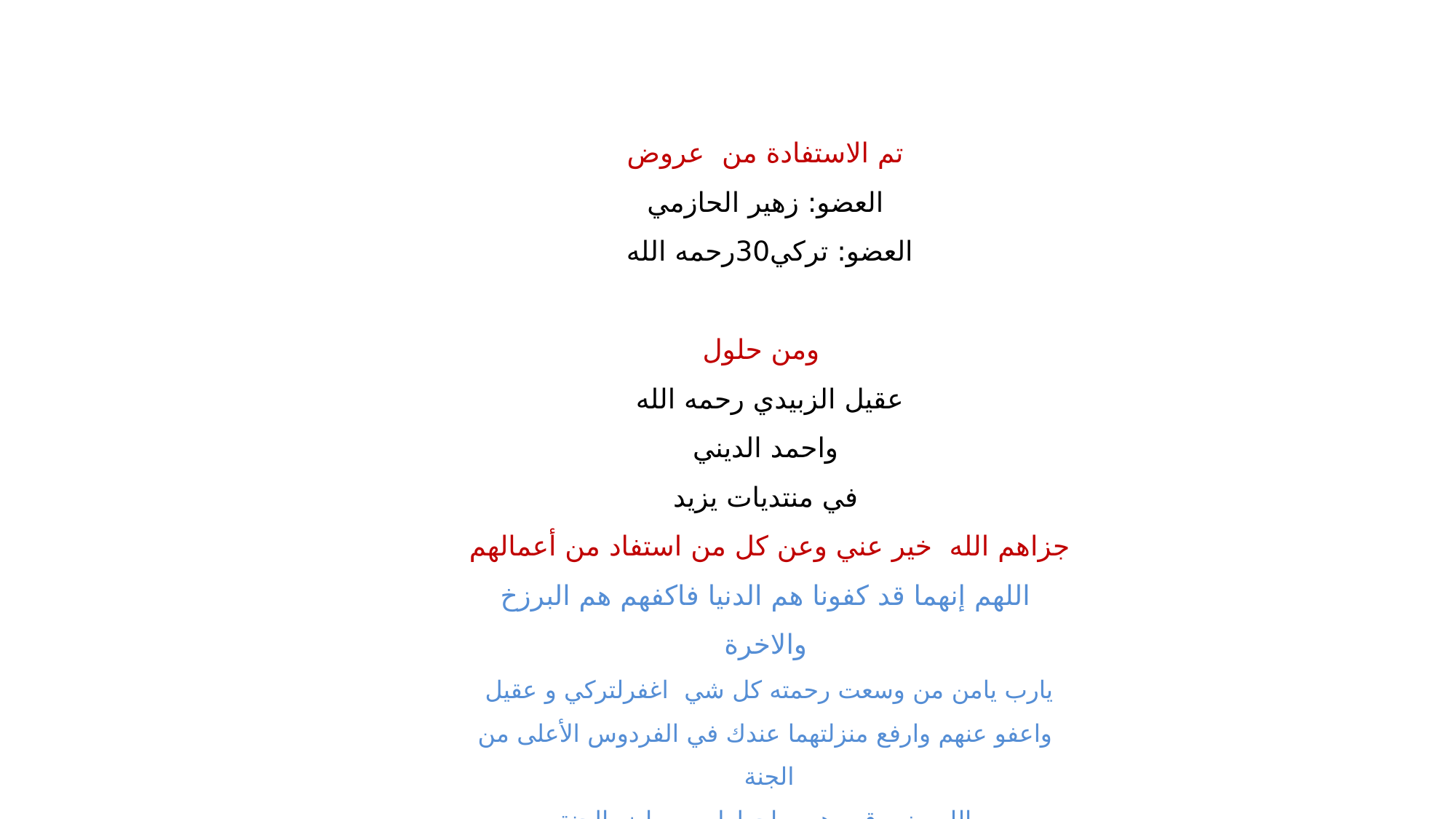

تم الاستفادة من  عروض
العضو: زهير الحازمي
العضو: تركي30رحمه الله

 ومن حلول
عقيل الزبيدي رحمه الله
واحمد الديني
في منتديات يزيد
جزاهم الله  خير عني وعن كل من استفاد من أعمالهم
اللهم إنهما قد كفونا هم الدنيا فاكفهم هم البرزخ والاخرة
يارب يامن من وسعت رحمته كل شي  اغفرلتركي و عقيل  واعفو عنهم وارفع منزلتهما عندك في الفردوس الأعلى من الجنة
اللهم نور قبورهم و اجعلها من رياض الجنة